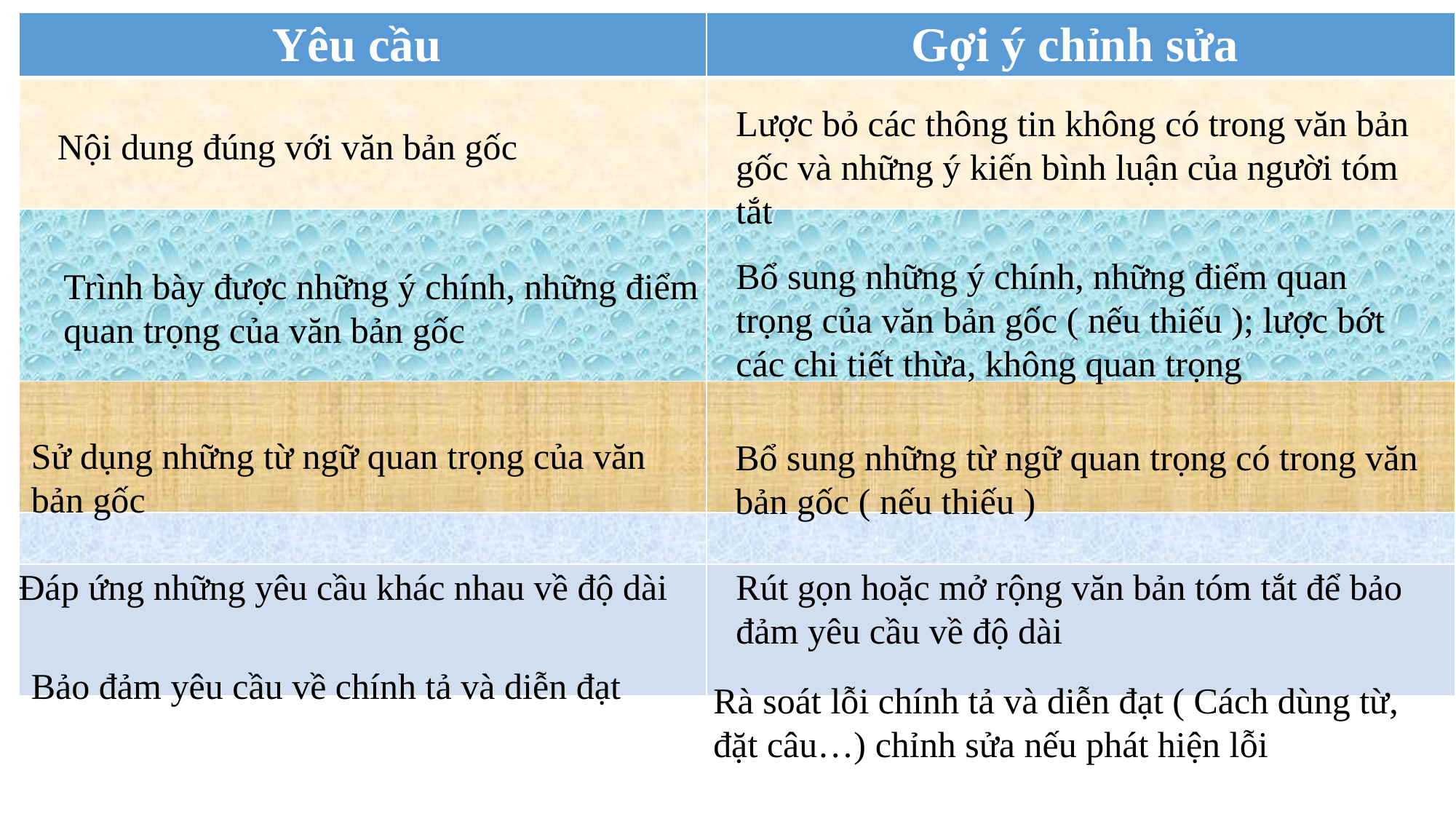

| Yêu cầu | Gợi ý chỉnh sửa |
| --- | --- |
|  |  |
|  |  |
|  |  |
|  |  |
|  |  |
Lược bỏ các thông tin không có trong văn bản gốc và những ý kiến bình luận của người tóm tắt
Nội dung đúng với văn bản gốc
Bổ sung những ý chính, những điểm quan trọng của văn bản gốc ( nếu thiếu ); lược bớt các chi tiết thừa, không quan trọng
Trình bày được những ý chính, những điểm quan trọng của văn bản gốc
Sử dụng những từ ngữ quan trọng của văn bản gốc
Bổ sung những từ ngữ quan trọng có trong văn bản gốc ( nếu thiếu )
Đáp ứng những yêu cầu khác nhau về độ dài
Rút gọn hoặc mở rộng văn bản tóm tắt để bảo đảm yêu cầu về độ dài
Bảo đảm yêu cầu về chính tả và diễn đạt
Rà soát lỗi chính tả và diễn đạt ( Cách dùng từ, đặt câu…) chỉnh sửa nếu phát hiện lỗi